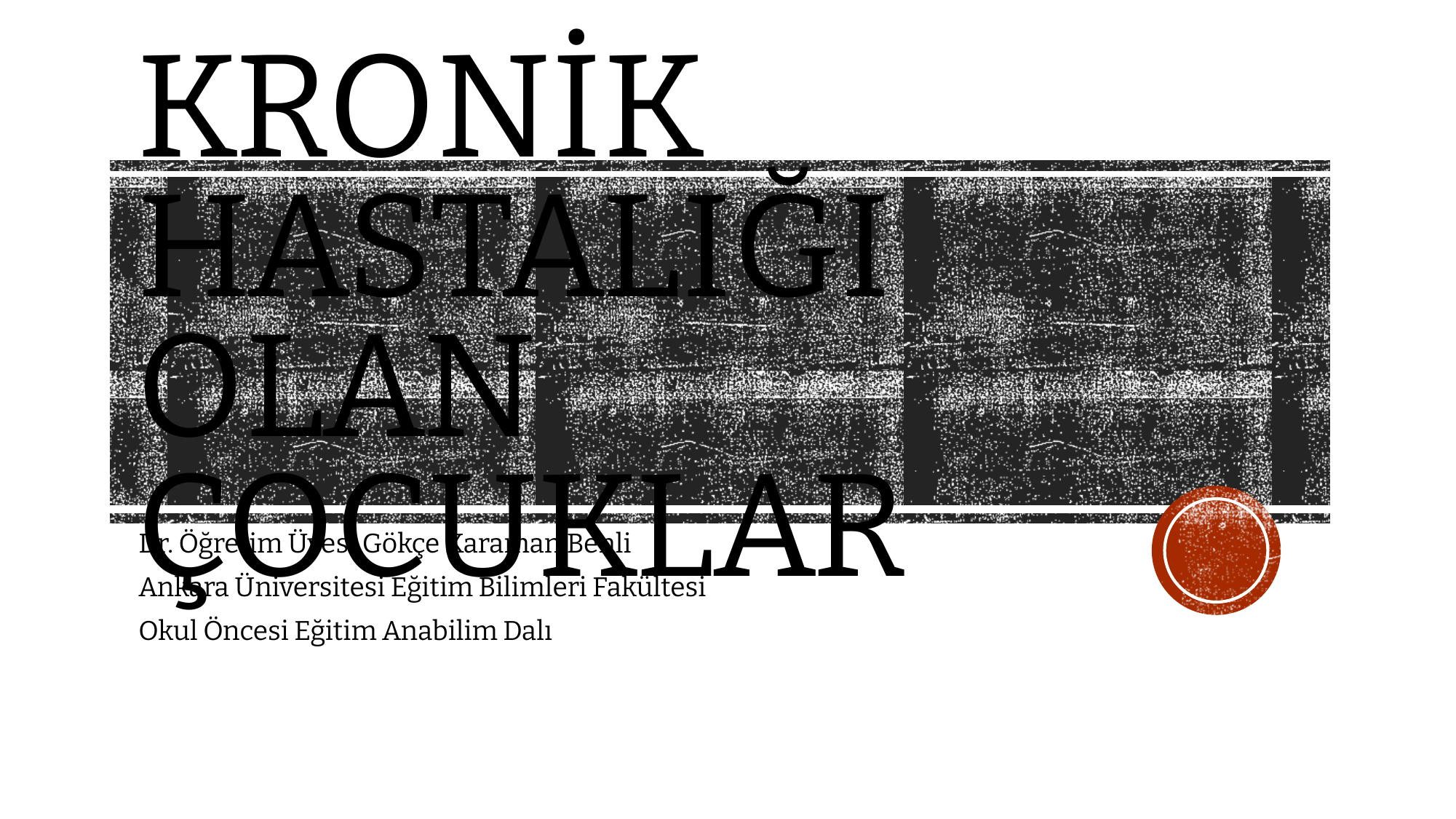

# Kronik Hastalığı Olan Çocuklar
Dr. Öğretim Üyesi Gökçe Karaman Benli
Ankara Üniversitesi Eğitim Bilimleri Fakültesi
Okul Öncesi Eğitim Anabilim Dalı